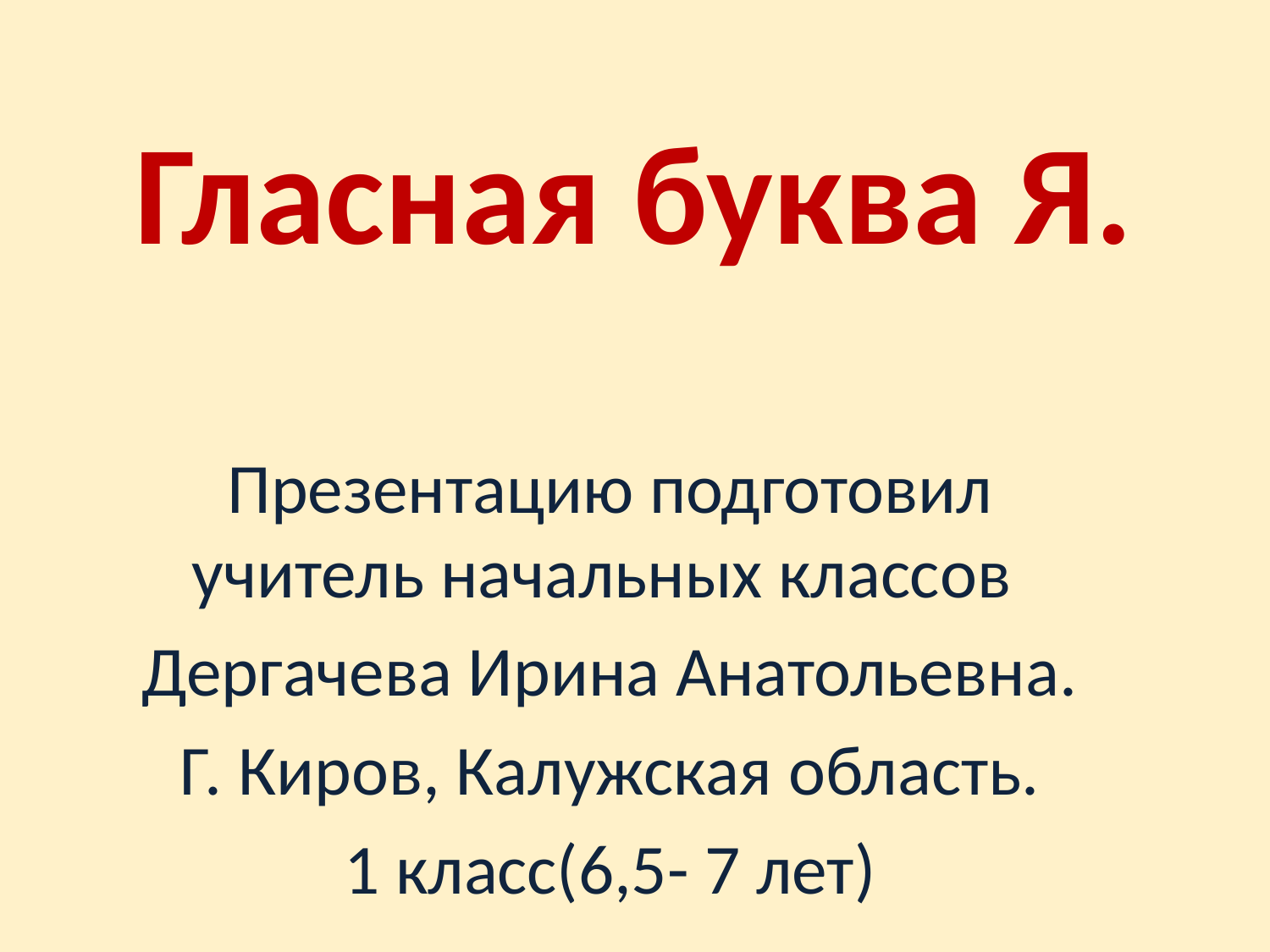

# Гласная буква Я.
Презентацию подготовил учитель начальных классов
Дергачева Ирина Анатольевна.
Г. Киров, Калужская область.
1 класс(6,5- 7 лет)